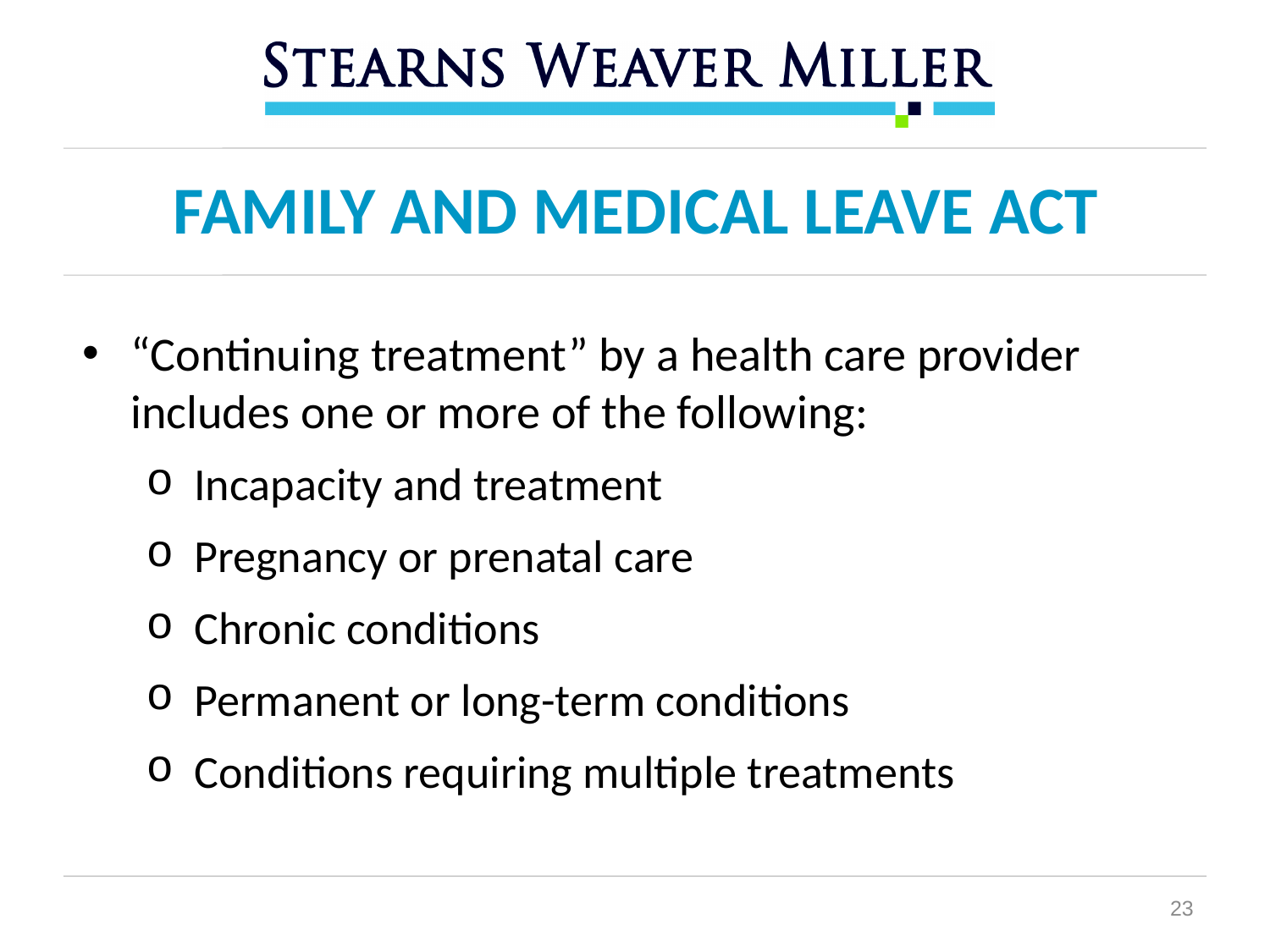

# FAMILY AND MEDICAL LEAVE ACT
“Continuing treatment” by a health care provider includes one or more of the following:

Incapacity and treatment

Pregnancy or prenatal care

Chronic conditions

Permanent or long-term conditions

Conditions requiring multiple treatments

23